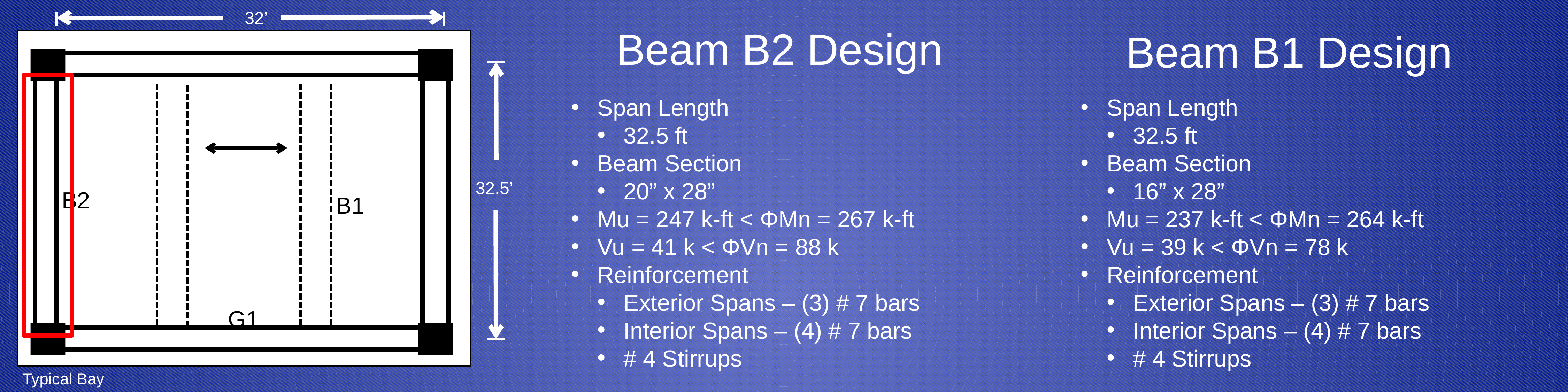

32’

B2
B1
G1
Beam B2 Design
Beam B1 Design

Span Length
32.5 ft
Beam Section
20” x 28”
Mu = 247 k-ft < ΦMn = 267 k-ft
Vu = 41 k < ΦVn = 88 k
Reinforcement
Exterior Spans – (3) # 7 bars
Interior Spans – (4) # 7 bars
# 4 Stirrups

Span Length
32.5 ft
Beam Section
16” x 28”
Mu = 237 k-ft < ΦMn = 264 k-ft
Vu = 39 k < ΦVn = 78 k
Reinforcement
Exterior Spans – (3) # 7 bars
Interior Spans – (4) # 7 bars
# 4 Stirrups

32.5’
Typical Bay